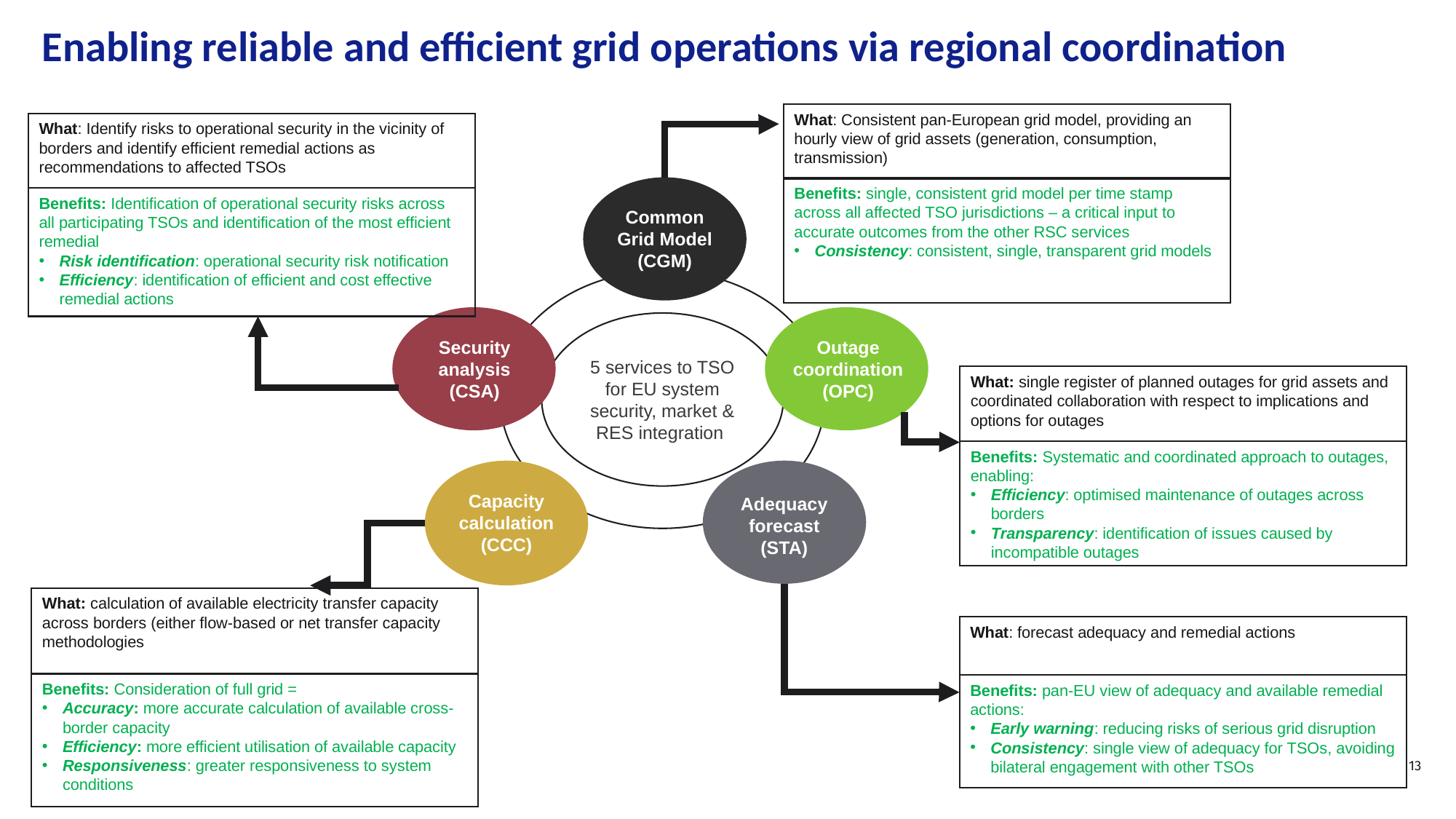

Enabling reliable and efficient grid operations via regional coordination
What: Consistent pan-European grid model, providing an hourly view of grid assets (generation, consumption, transmission)
What: Identify risks to operational security in the vicinity of borders and identify efficient remedial actions as recommendations to affected TSOs

Common Grid Model
(CGM)

Security analysis
(CSA)

Outage coordination
(OPC)

Capacity calculation
(CCC)

Adequacy forecast
(STA)
5 services to TSO for EU system security, market & RES integration
Benefits: single, consistent grid model per time stamp across all affected TSO jurisdictions – a critical input to accurate outcomes from the other RSC services
Consistency: consistent, single, transparent grid models
Benefits: Identification of operational security risks across all participating TSOs and identification of the most efficient  remedial
Risk identification: operational security risk notification
Efficiency: identification of efficient and cost effective  remedial actions

What: single register of planned outages for grid assets and coordinated collaboration with respect to implications and options for outages
Benefits: Systematic and coordinated approach to outages, enabling:
Efficiency: optimised maintenance of outages across borders
Transparency: identification of issues caused by incompatible outages
What: calculation of available electricity transfer capacity across borders (either flow-based or net transfer capacity methodologies
What: forecast adequacy and remedial actions
Benefits: Consideration of full grid =
Accuracy: more accurate calculation of available cross-border capacity
Efficiency: more efficient utilisation of available capacity
Responsiveness: greater responsiveness to system conditions
Benefits: pan-EU view of adequacy and available remedial actions:
Early warning: reducing risks of serious grid disruption
Consistency: single view of adequacy for TSOs, avoiding bilateral engagement with other TSOs